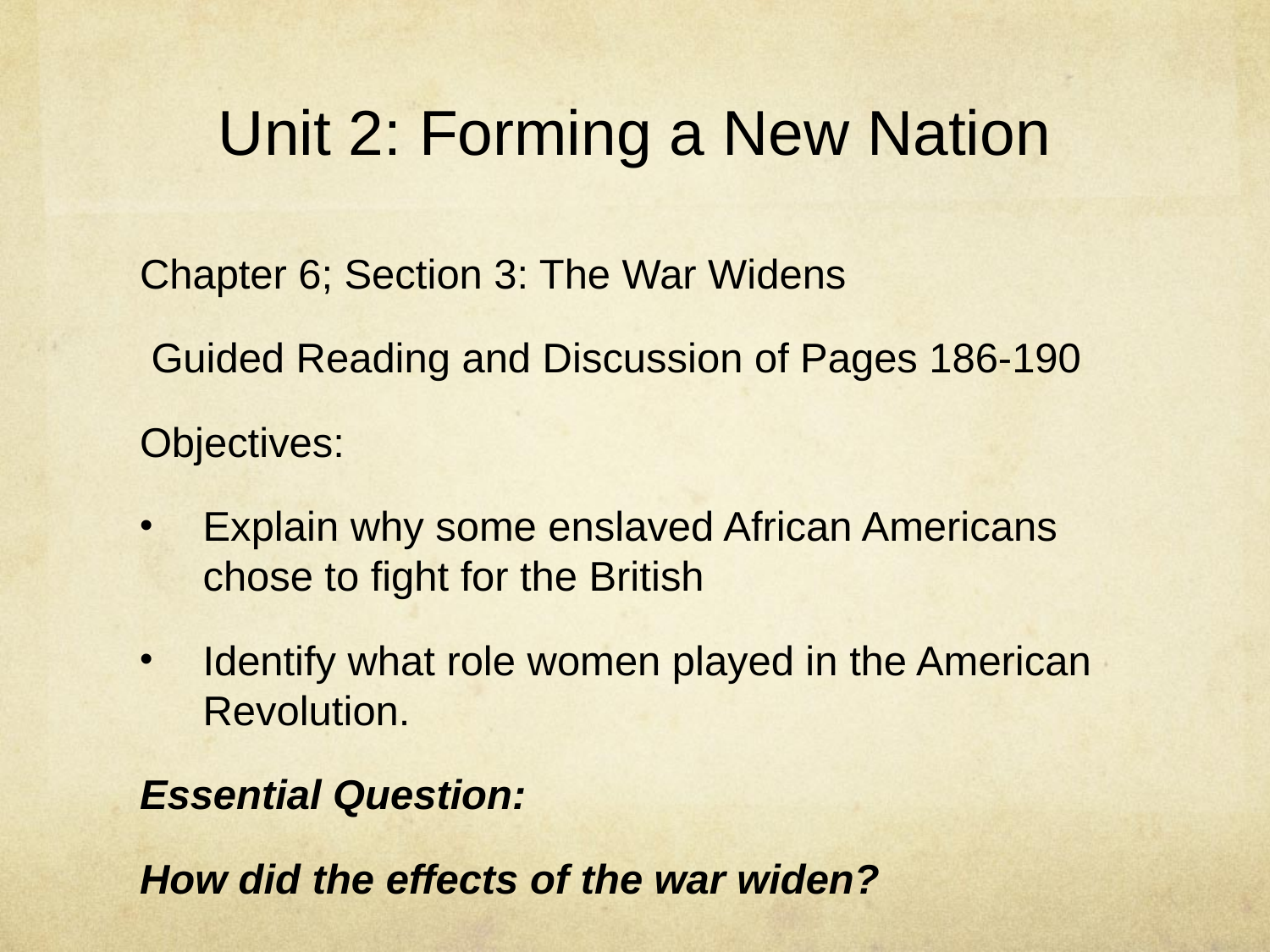

# Unit 2: Forming a New Nation
Chapter 6; Section 3: The War Widens
 Guided Reading and Discussion of Pages 186-190
Objectives:
Explain why some enslaved African Americans chose to fight for the British
Identify what role women played in the American Revolution.
Essential Question:
How did the effects of the war widen?